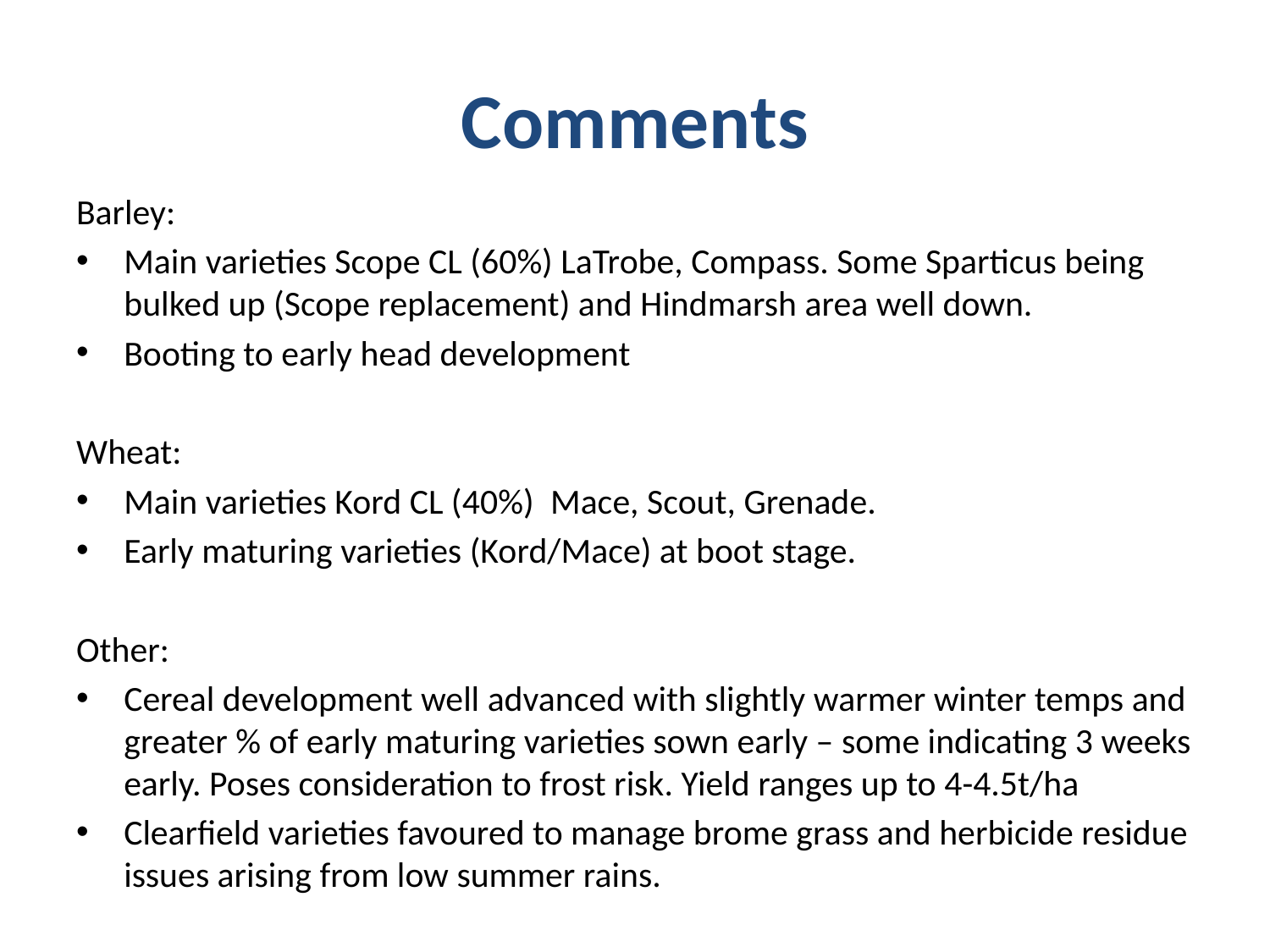

# Comments
Barley:
Main varieties Scope CL (60%) LaTrobe, Compass. Some Sparticus being bulked up (Scope replacement) and Hindmarsh area well down.
Booting to early head development

Wheat:
Main varieties Kord CL (40%)  Mace, Scout, Grenade.
Early maturing varieties (Kord/Mace) at boot stage.

Other:
Cereal development well advanced with slightly warmer winter temps and greater % of early maturing varieties sown early – some indicating 3 weeks early. Poses consideration to frost risk. Yield ranges up to 4-4.5t/ha
Clearfield varieties favoured to manage brome grass and herbicide residue issues arising from low summer rains.